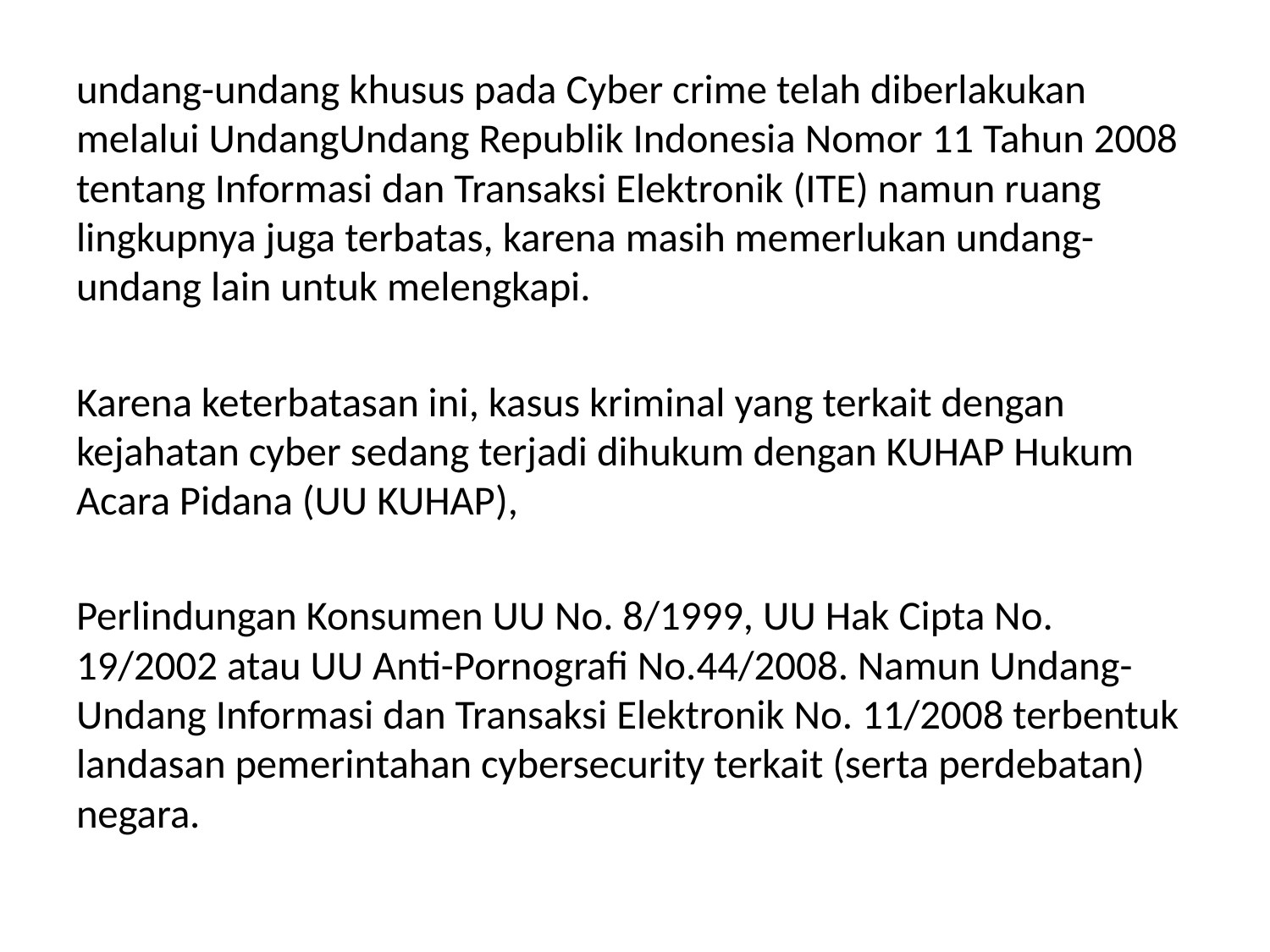

undang-undang khusus pada Cyber crime telah diberlakukan melalui UndangUndang Republik Indonesia Nomor 11 Tahun 2008 tentang Informasi dan Transaksi Elektronik (ITE) namun ruang lingkupnya juga terbatas, karena masih memerlukan undang-undang lain untuk melengkapi.

Karena keterbatasan ini, kasus kriminal yang terkait dengan kejahatan cyber sedang terjadi dihukum dengan KUHAP Hukum Acara Pidana (UU KUHAP),

Perlindungan Konsumen UU No. 8/1999, UU Hak Cipta No. 19/2002 atau UU Anti-Pornografi No.44/2008. Namun Undang-Undang Informasi dan Transaksi Elektronik No. 11/2008 terbentuk landasan pemerintahan cybersecurity terkait (serta perdebatan) negara.